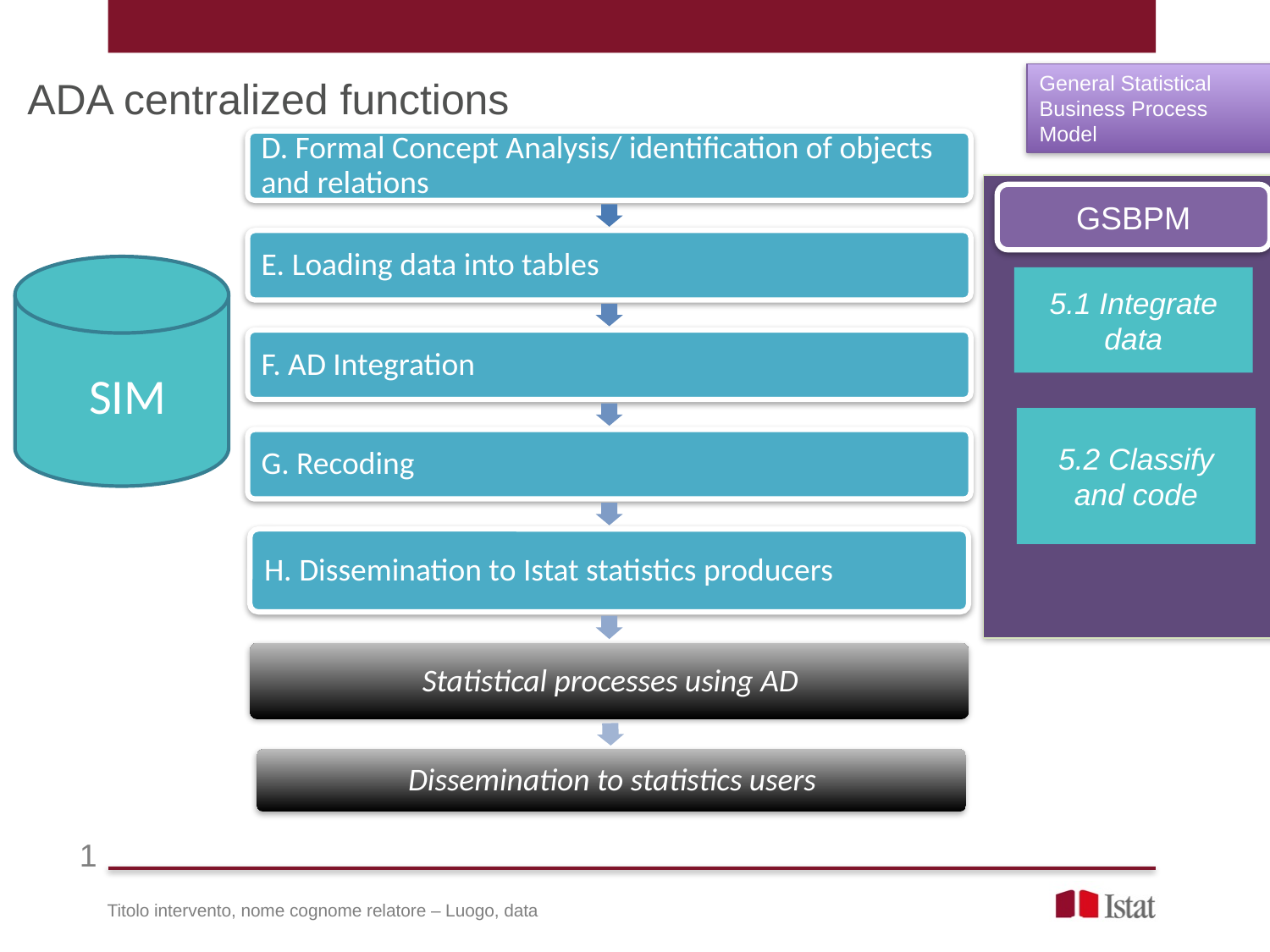

General Statistical Business Process Model
ADA centralized functions
D. Formal Concept Analysis/ identification of objects and relations

E. Loading data into tables

F. AD Integration

G. Recoding

H. Dissemination to Istat statistics producers

Statistical processes using AD

Dissemination to statistics users

GSBPM
5.1 Integrate data
5.2 Classify and code

SIM

1
Titolo intervento, nome cognome relatore – Luogo, data